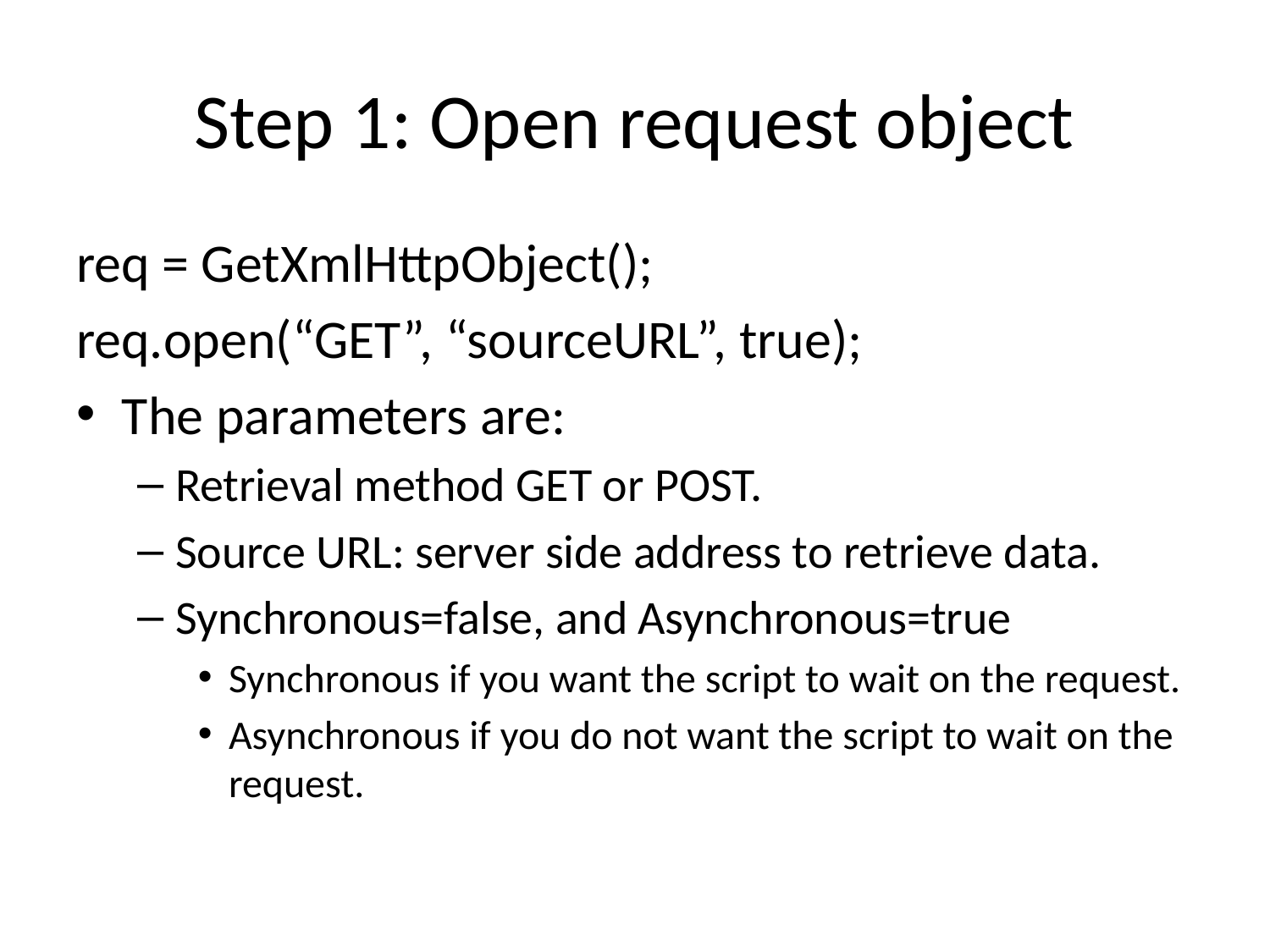

# Step 1: Open request object
req = GetXmlHttpObject();
req.open(“GET”, “sourceURL”, true);
The parameters are:
Retrieval method GET or POST.
Source URL: server side address to retrieve data.
Synchronous=false, and Asynchronous=true
Synchronous if you want the script to wait on the request.
Asynchronous if you do not want the script to wait on the request.